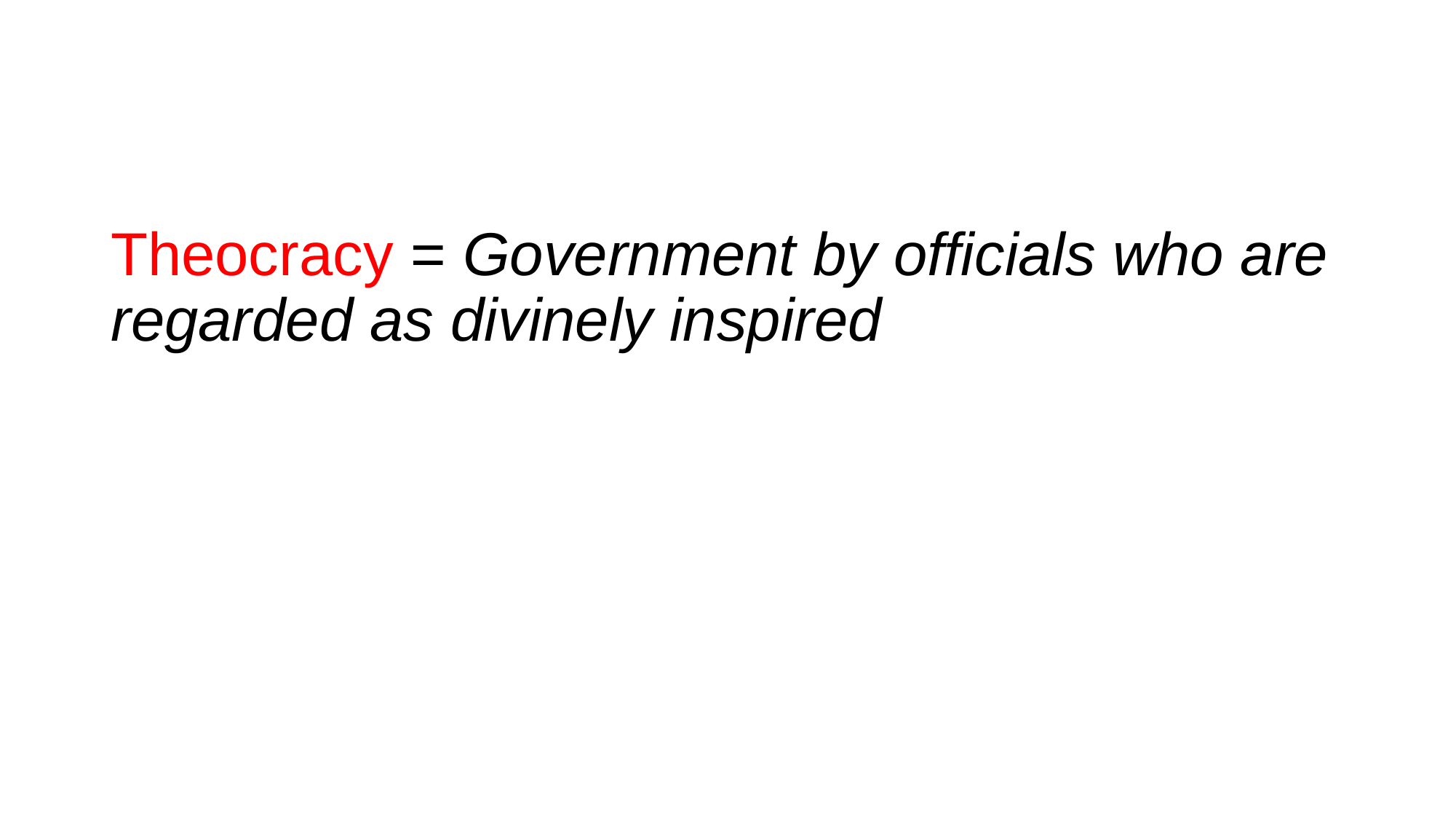

#
Theocracy = Government by officials who are regarded as divinely inspired